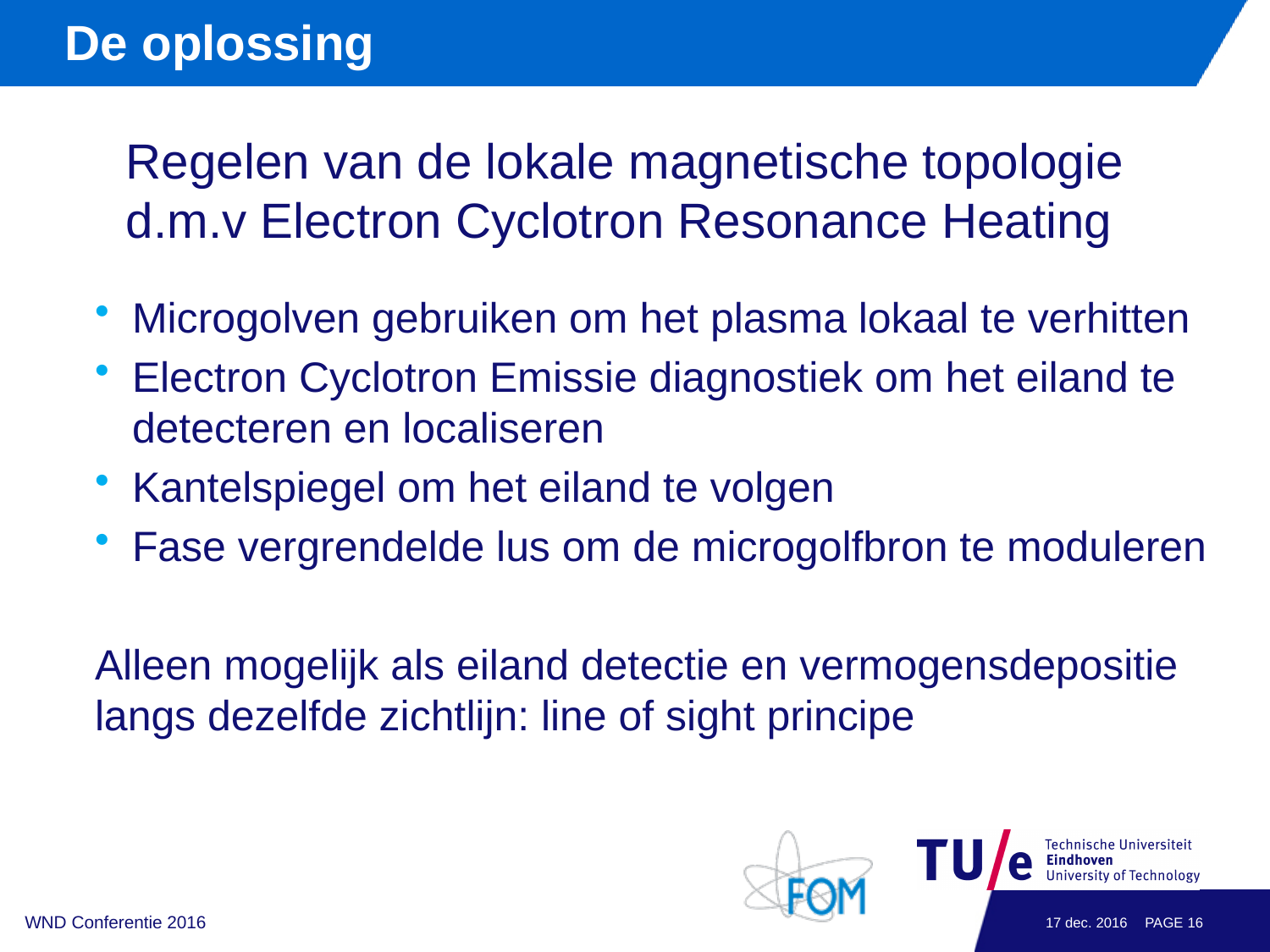

# De oplossing
Regelen van de lokale magnetische topologie d.m.v Electron Cyclotron Resonance Heating
Microgolven gebruiken om het plasma lokaal te verhitten
Electron Cyclotron Emissie diagnostiek om het eiland te detecteren en localiseren
Kantelspiegel om het eiland te volgen
Fase vergrendelde lus om de microgolfbron te moduleren

Alleen mogelijk als eiland detectie en vermogensdepositie langs dezelfde zichtlijn: line of sight principe
WND Conferentie 2016
17 dec. 2016
PAGE 16